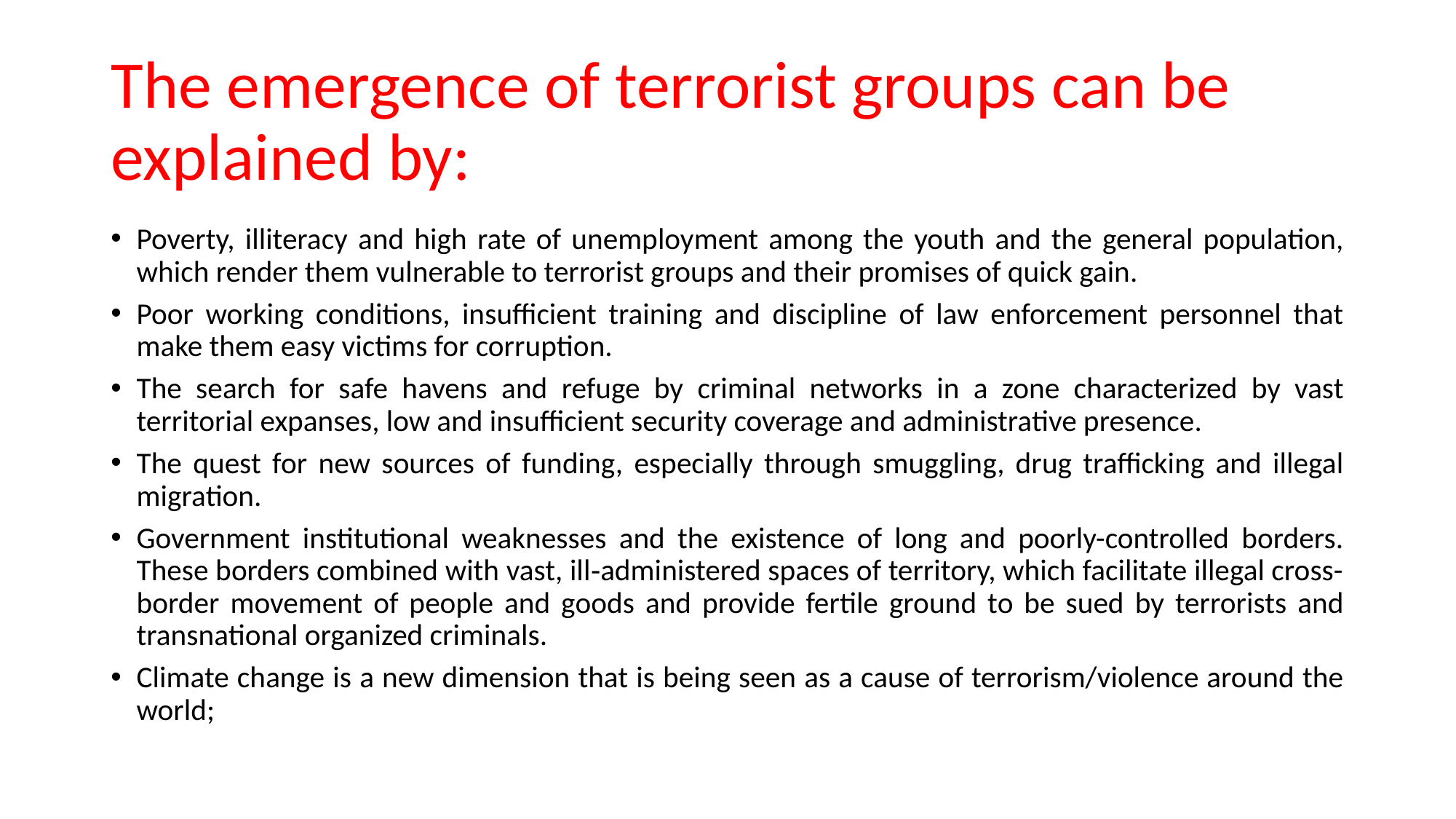

# The emergence of terrorist groups can be explained by:
Poverty, illiteracy and high rate of unemployment among the youth and the general population, which render them vulnerable to terrorist groups and their promises of quick gain.
Poor working conditions, insufficient training and discipline of law enforcement personnel that make them easy victims for corruption.
The search for safe havens and refuge by criminal networks in a zone characterized by vast territorial expanses, low and insufficient security coverage and administrative presence.
The quest for new sources of funding, especially through smuggling, drug trafficking and illegal migration.
Government institutional weaknesses and the existence of long and poorly-controlled borders. These borders combined with vast, ill‐administered spaces of territory, which facilitate illegal cross-border movement of people and goods and provide fertile ground to be sued by terrorists and transnational organized criminals.
Climate change is a new dimension that is being seen as a cause of terrorism/violence around the world;